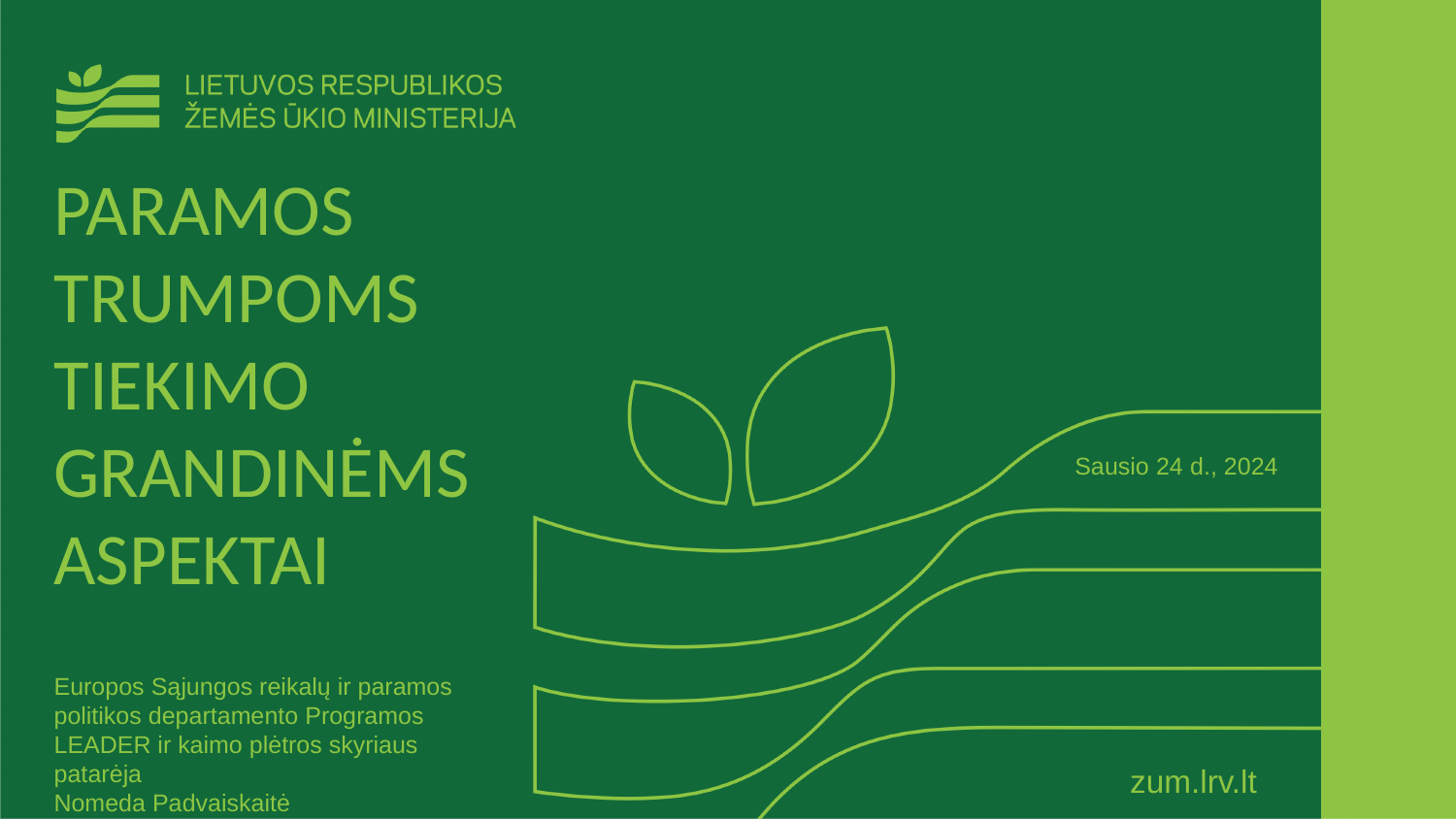

PARAMOS TRUMPOMS TIEKIMO GRANDINĖMS ASPEKTAI
Sausio 24 d., 2024
Europos Sąjungos reikalų ir paramos politikos departamento Programos LEADER ir kaimo plėtros skyriaus patarėja
Nomeda Padvaiskaitė
zum.lrv.lt